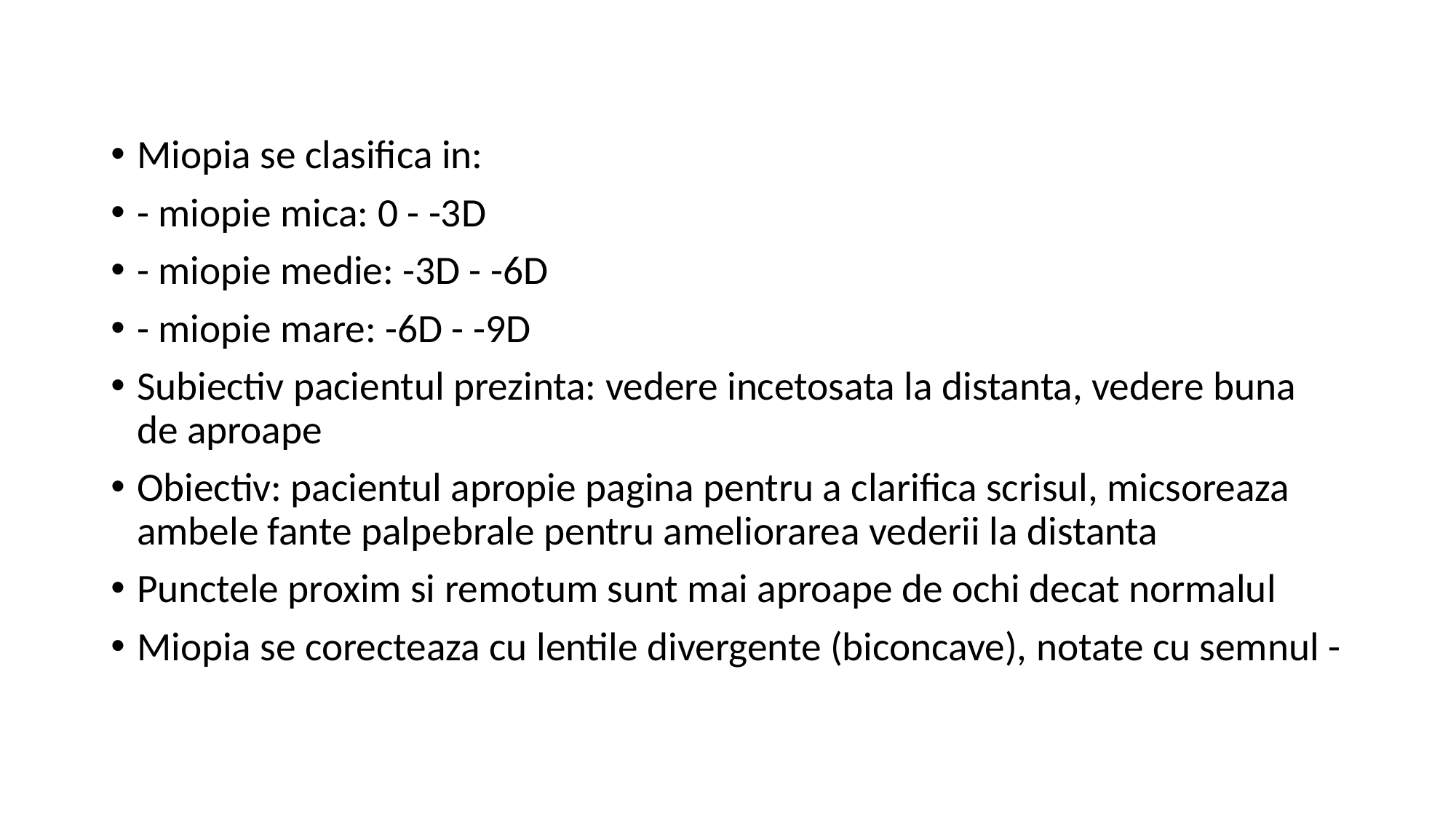

Miopia se clasifica in:
- miopie mica: 0 - -3D
- miopie medie: -3D - -6D
- miopie mare: -6D - -9D
Subiectiv pacientul prezinta: vedere incetosata la distanta, vedere buna de aproape
Obiectiv: pacientul apropie pagina pentru a clarifica scrisul, micsoreaza ambele fante palpebrale pentru ameliorarea vederii la distanta
Punctele proxim si remotum sunt mai aproape de ochi decat normalul
Miopia se corecteaza cu lentile divergente (biconcave), notate cu semnul -